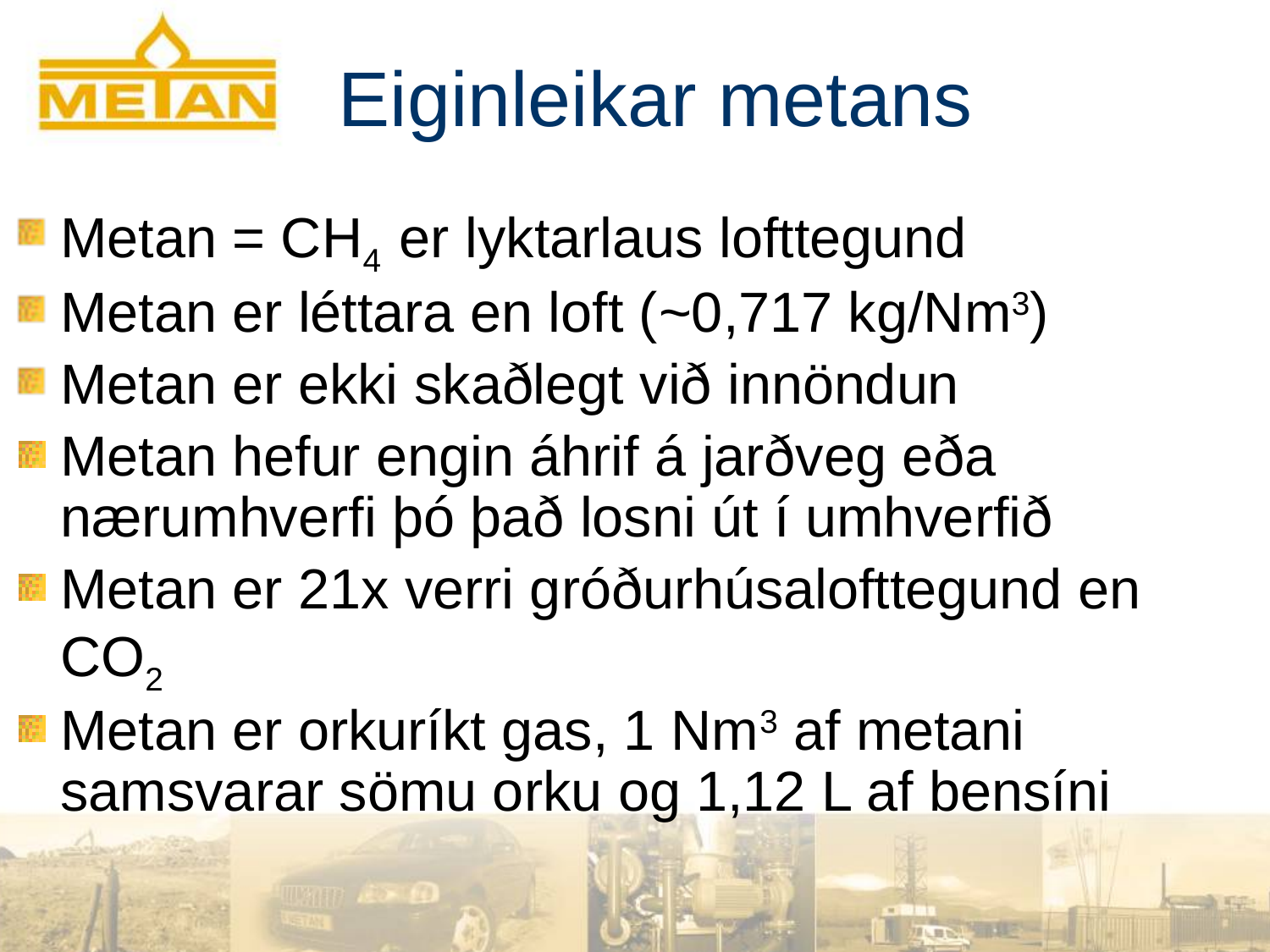

# Eiginleikar metans
Metan = CH4  er lyktarlaus lofttegund
Metan er léttara en loft (~0,717 kg/Nm3)
Metan er ekki skaðlegt við innöndun
Metan hefur engin áhrif á jarðveg eða nærumhverfi þó það losni út í umhverfið
Metan er 21x verri gróðurhúsalofttegund en CO2
Metan er orkuríkt gas, 1 Nm3 af metani samsvarar sömu orku og 1,12 L af bensíni